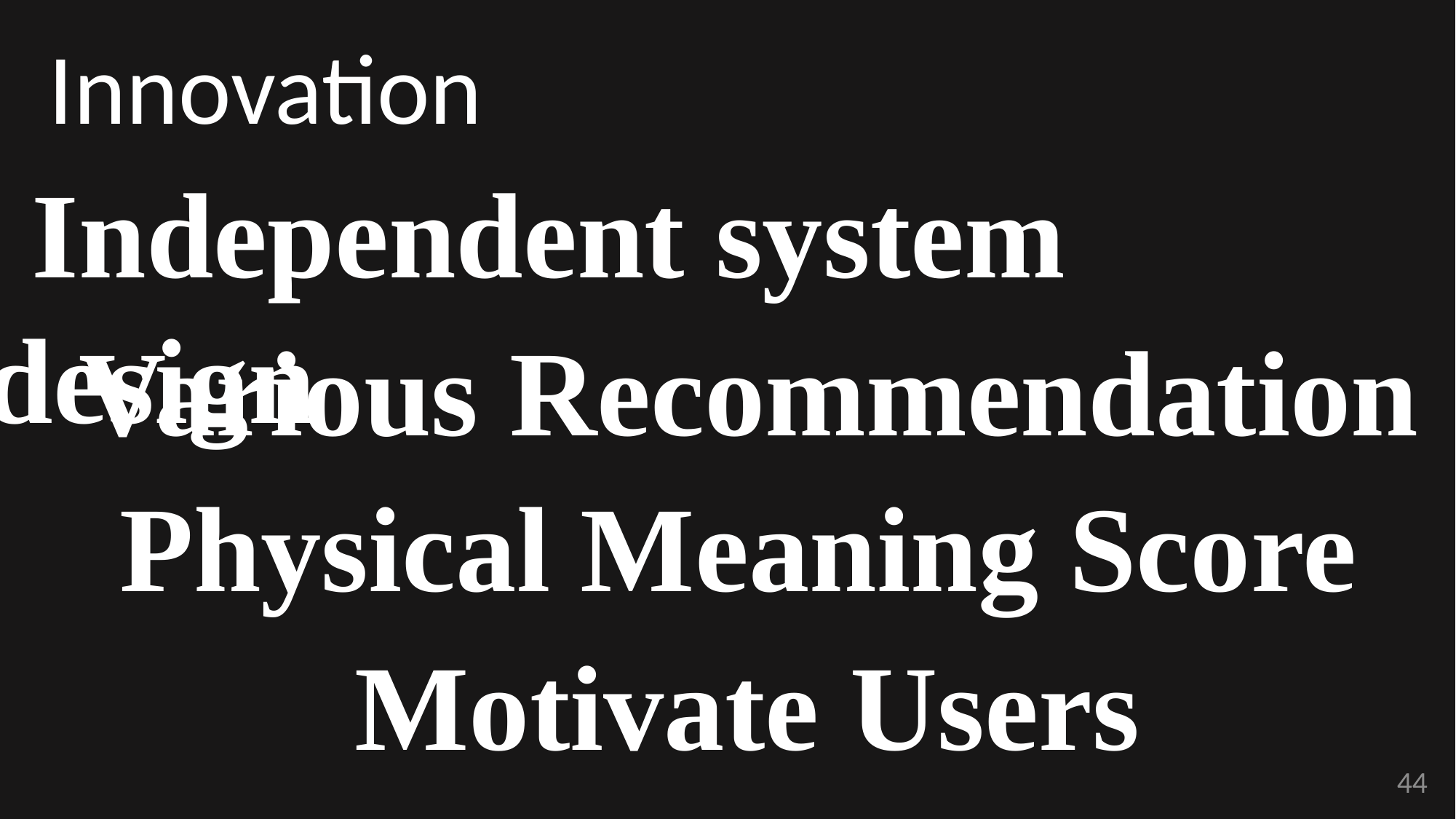

Innovation
Independent system design
 Various Recommendation
Physical Meaning Score
Motivate Users
44